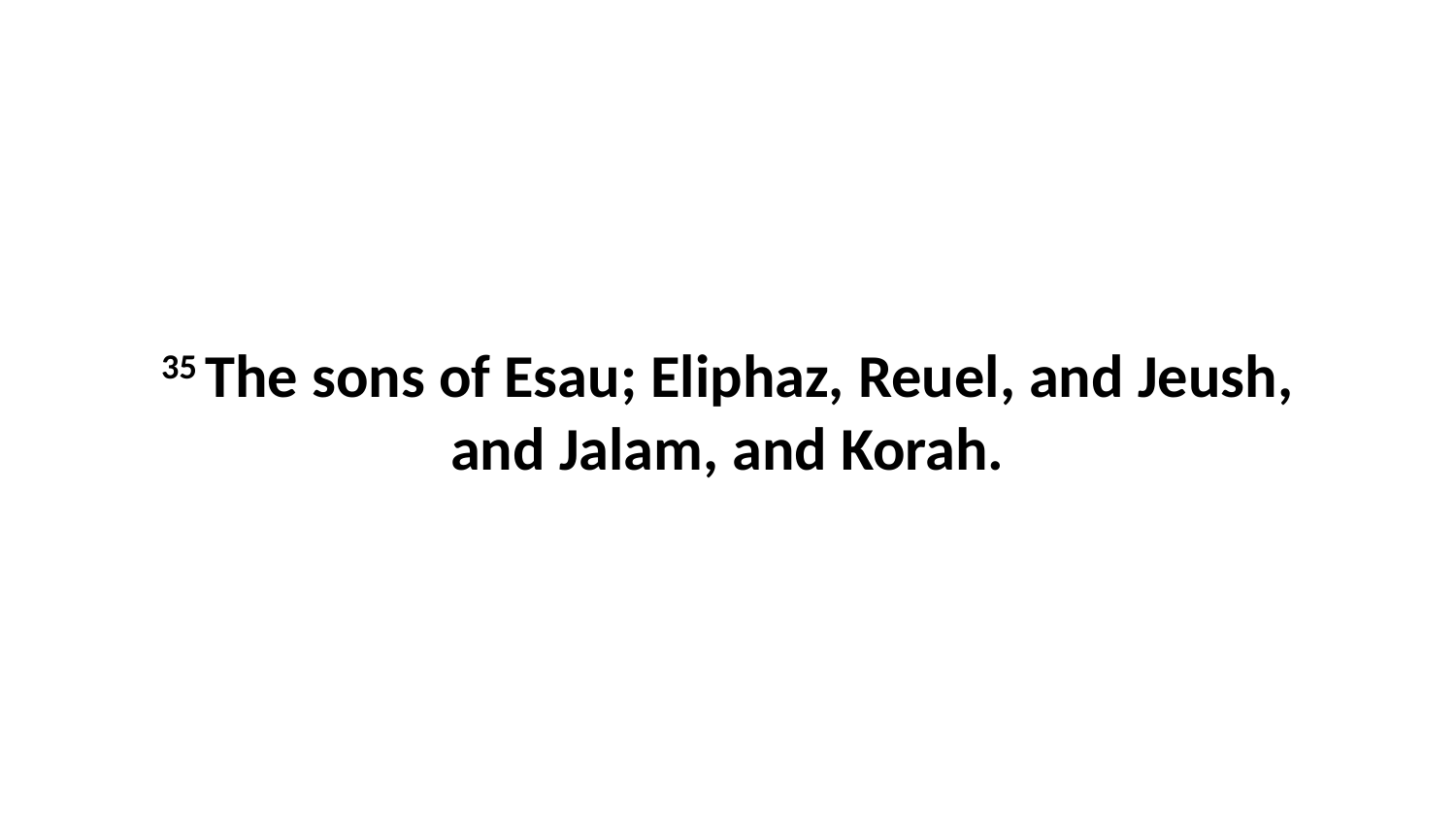

35 The sons of Esau; Eliphaz, Reuel, and Jeush, and Jalam, and Korah.